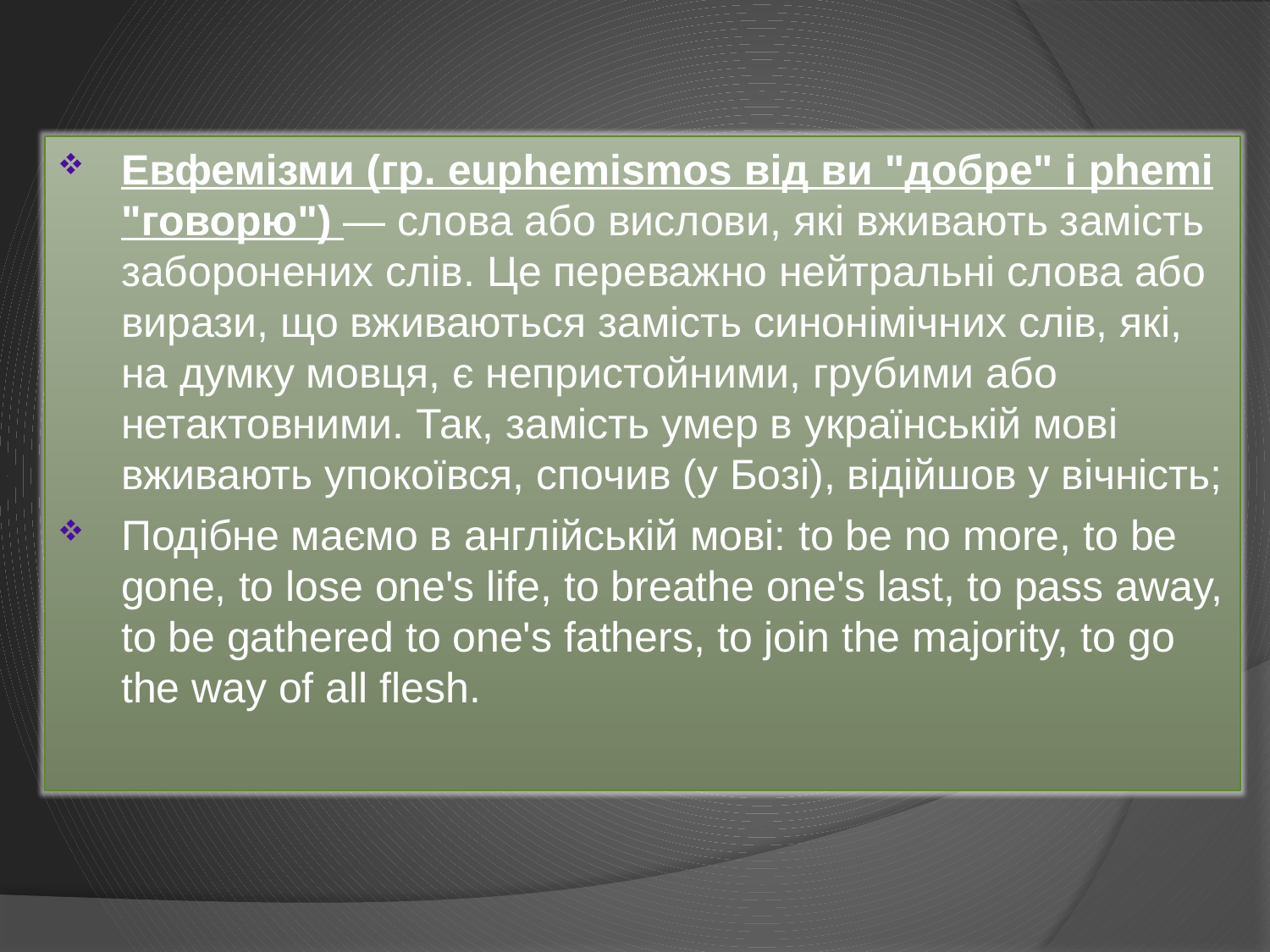

Евфемізми (гр. euphemismos від ви "добре" і phemi "говорю") — слова або вислови, які вживають замість заборонених слів. Це переважно нейтральні слова або вирази, що вживаються замість синонімічних слів, які, на думку мовця, є непристойними, грубими або нетактовними. Так, замість умер в українській мові вживають упокоївся, спочив (у Бозі), відійшов у вічність;
Подібне маємо в англійській мові: to be no more, to be gone, to lose one's life, to breathe one's last, to pass away, to be gathered to one's fathers, to join the majority, to go the way of all flesh.